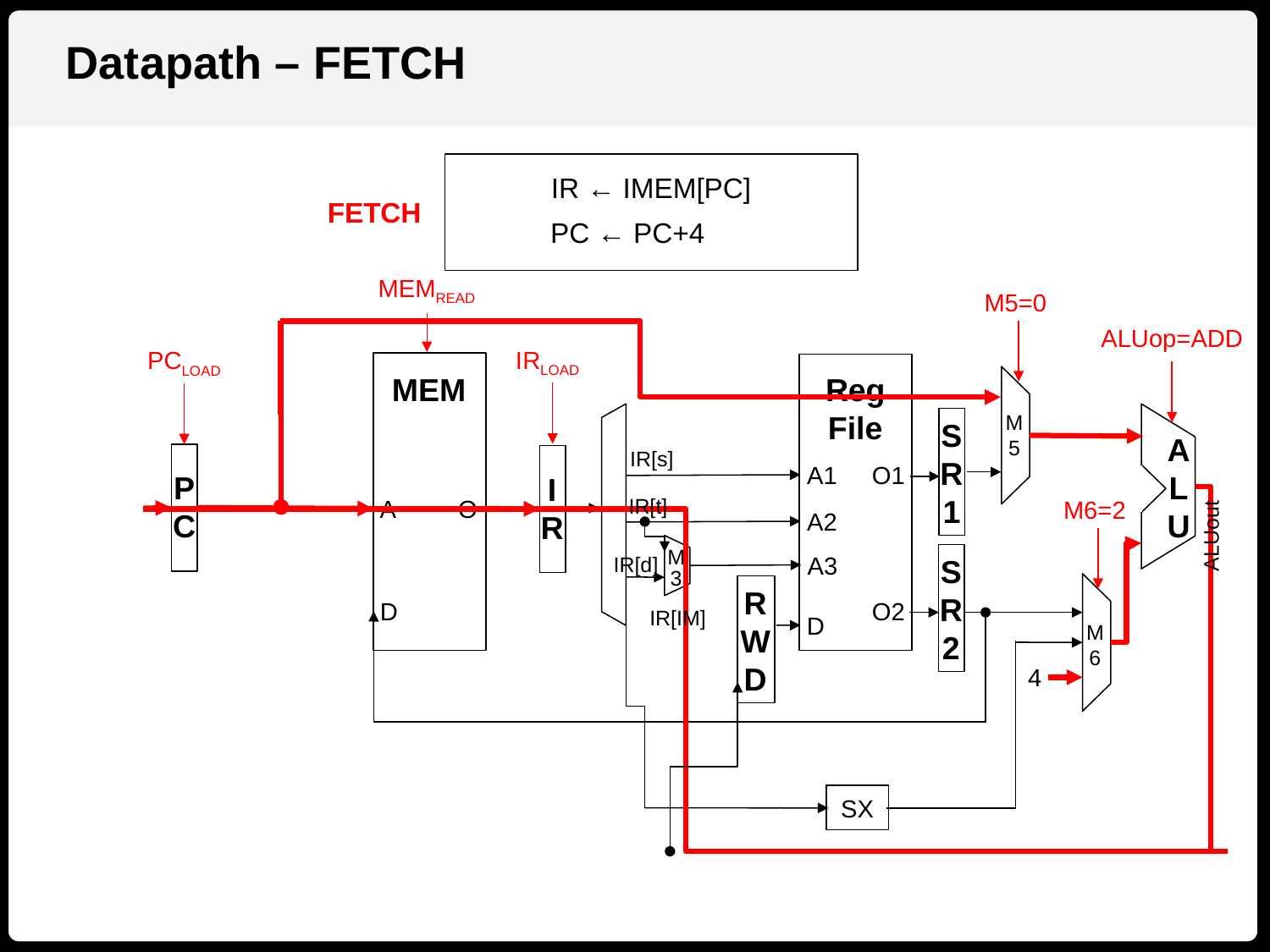

Datapath – FETCH

IR ← IMEM[PC]
FETCH
PC ← PC+4
MEMREAD
M5=0
ALUop=ADD
IRLOAD
PCLOAD

MEM
Reg
File
M
5
A
L
U

S
R
1

IR[s]

O1
A1
P
C
I
R
IR[t]
A
 O
M6=2
A2

ALUout
M
3
A3

IR[d]
S
R
2

R
W
D
O2
D
IR[IM]
D
M
6

4

SX